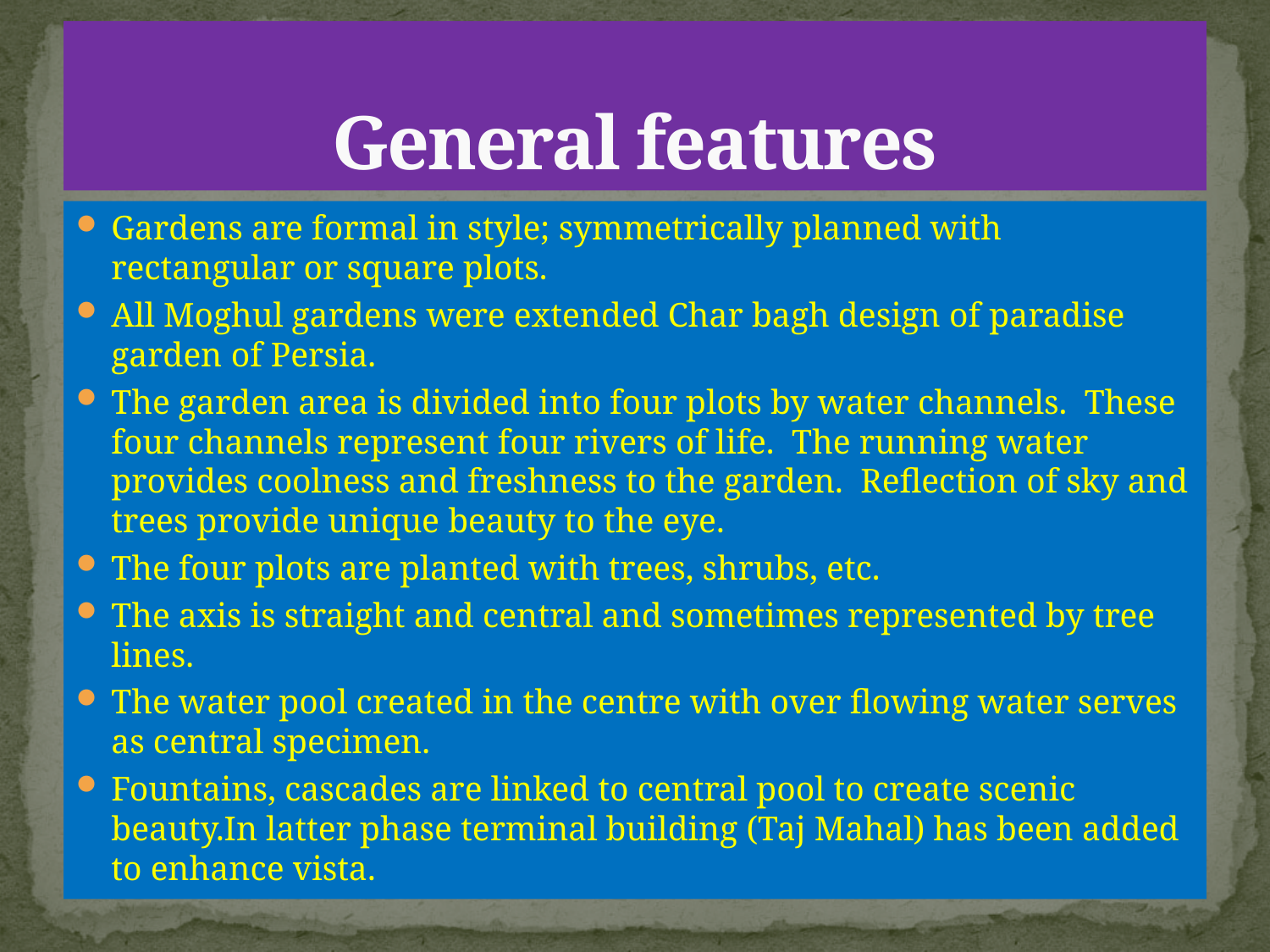

# General features
Gardens are formal in style; symmetrically planned with rectangular or square plots.
All Moghul gardens were extended Char bagh design of paradise garden of Persia.
The garden area is divided into four plots by water channels.  These four channels represent four rivers of life.  The running water provides coolness and freshness to the garden.  Reflection of sky and trees provide unique beauty to the eye.
The four plots are planted with trees, shrubs, etc.
The axis is straight and central and sometimes represented by tree lines.
The water pool created in the centre with over flowing water serves as central specimen.
Fountains, cascades are linked to central pool to create scenic beauty.In latter phase terminal building (Taj Mahal) has been added to enhance vista.